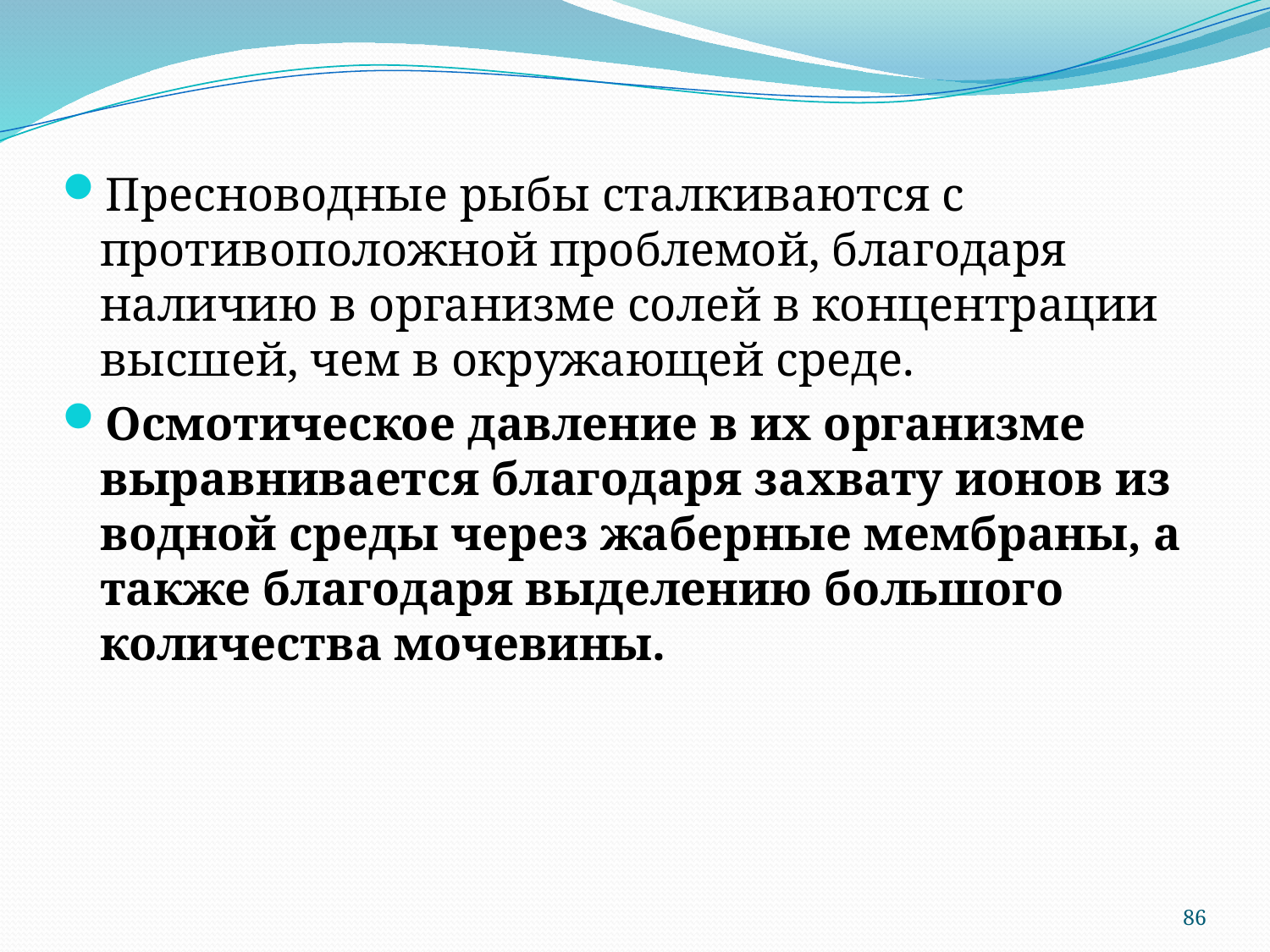

Пресноводные рыбы сталкиваются с противоположной проблемой, благодаря наличию в организме солей в концентрации высшей, чем в окружающей среде.
Осмотическое давление в их организме выравнивается благодаря захвату ионов из водной среды через жаберные мембраны, а также благодаря выделению большого количества мочевины.
86